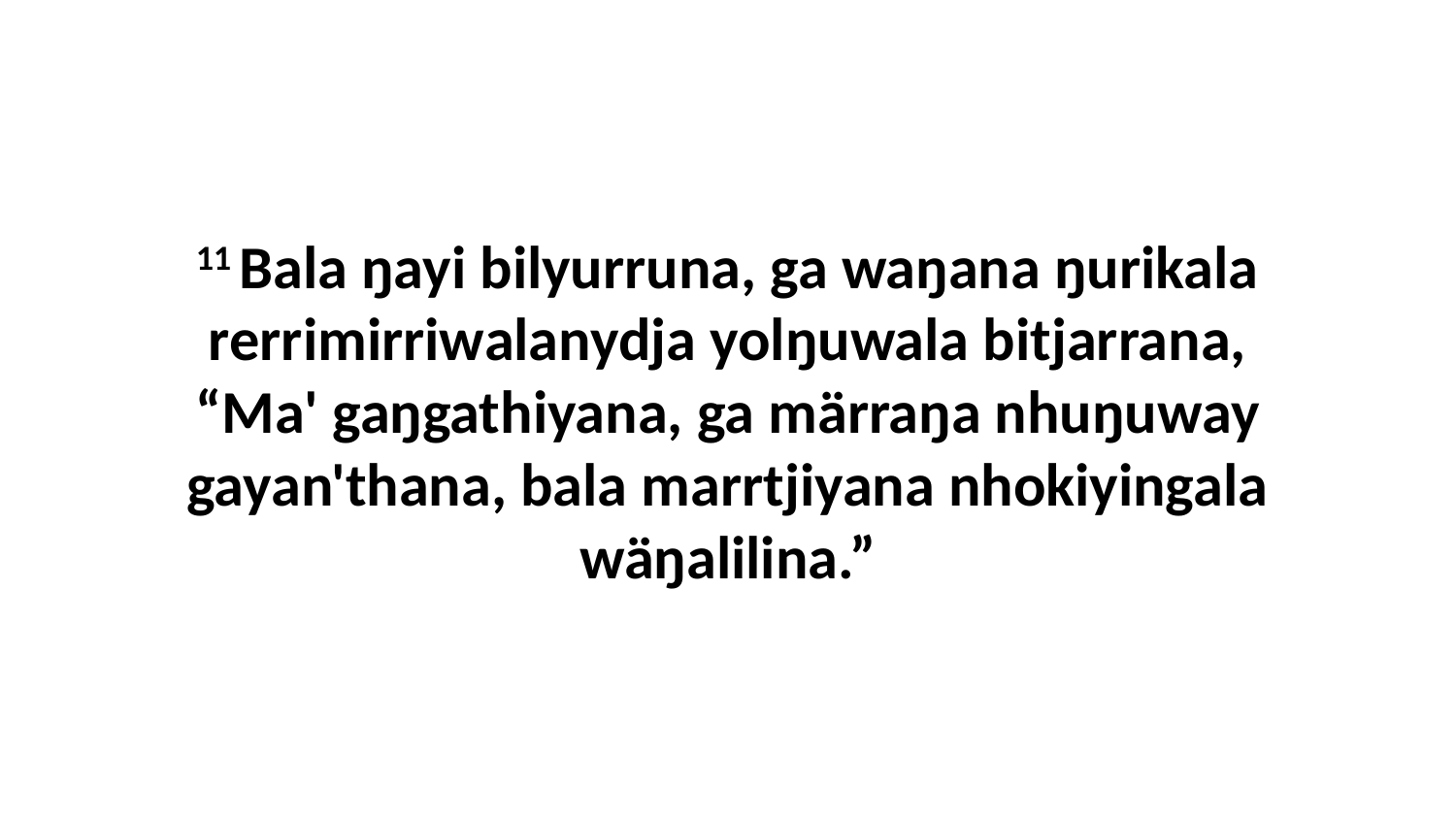

11 Bala ŋayi bilyurruna, ga waŋana ŋurikala rerrimirriwalanydja yolŋuwala bitjarrana, “Ma' gaŋgathiyana, ga märraŋa nhuŋuway gayan'thana, bala marrtjiyana nhokiyingala wäŋalilina.”